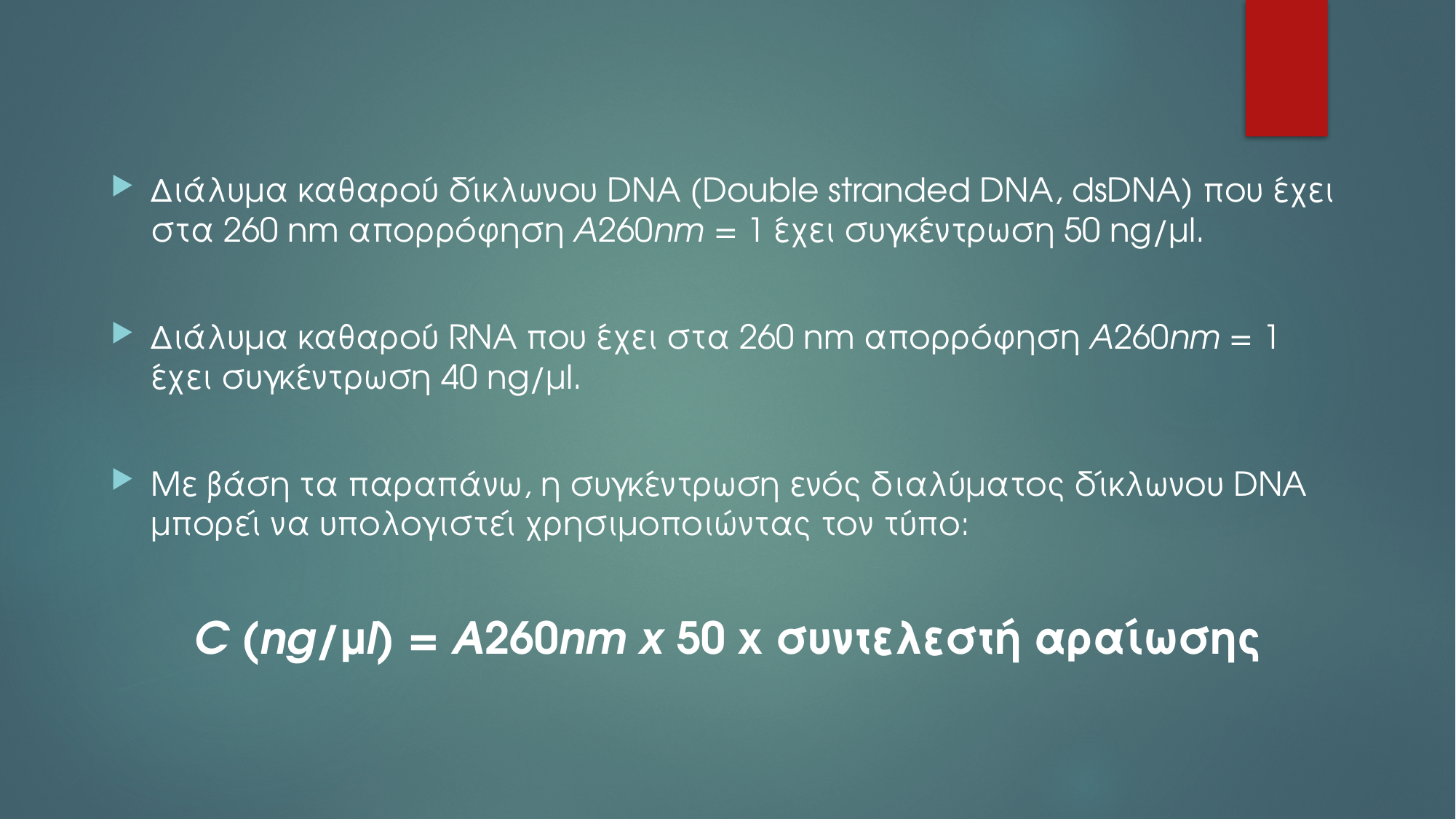

Διάλυμα καθαρού δίκλωνου DNA (Double stranded DNA, dsDNA) που έχει στα 260 nm απορρόφηση A260nm = 1 έχει συγκέντρωση 50 ng/μl.

Διάλυμα καθαρού RNA που έχει στα 260 nm απορρόφηση A260nm = 1 έχει συγκέντρωση 40 ng/μl.

Με βάση τα παραπάνω, η συγκέντρωση ενός διαλύματος δίκλωνου DNA μπορεί να υπολογιστεί χρησιμοποιώντας τον τύπο:

C (ng/μl) = A260nm x 50 x συντελεστή αραίωσης